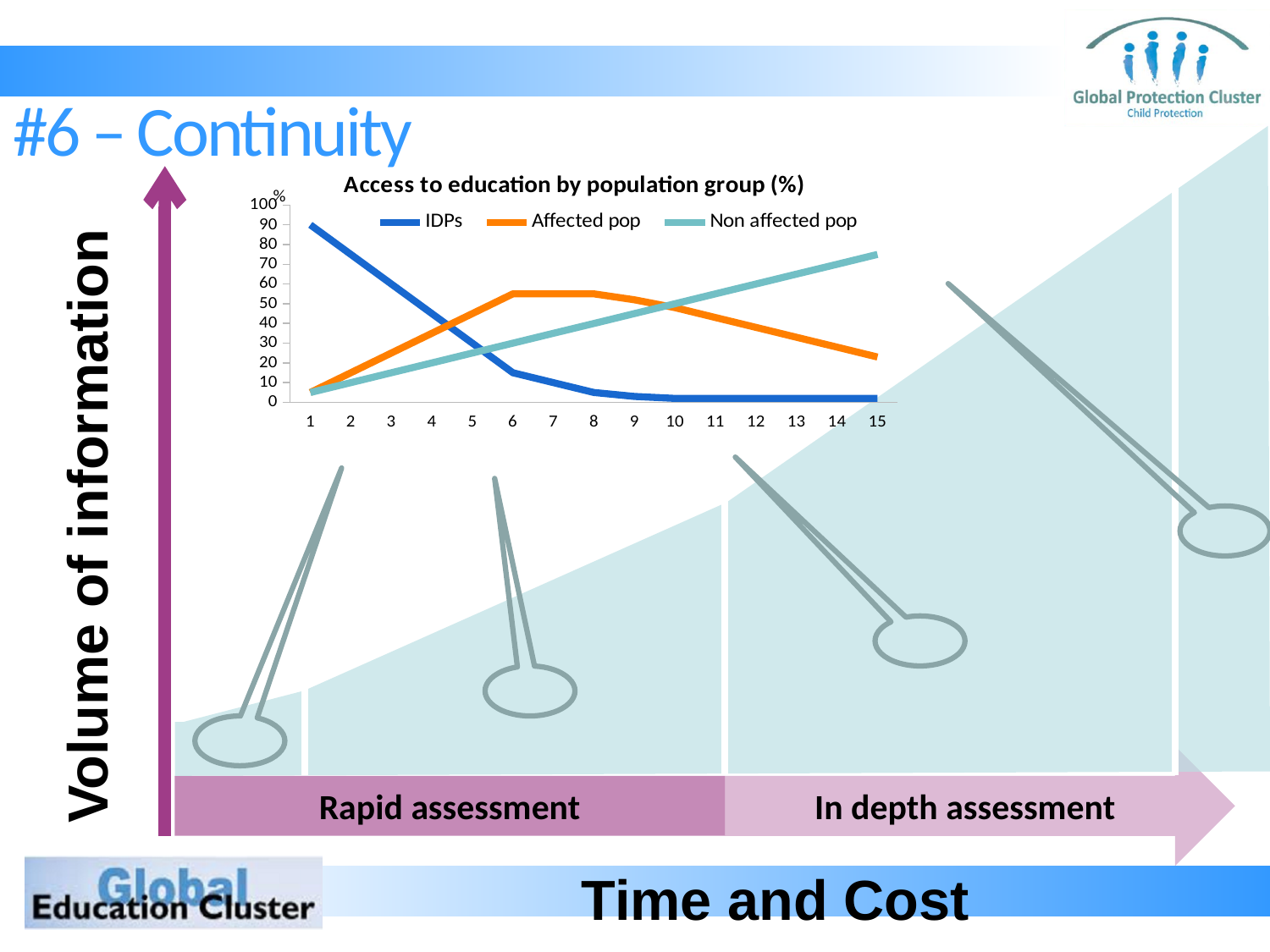

# #6 – Continuity

### Chart: Access to education by population group (%)

| Category | IDPs | Affected pop | Non affected pop |
|---|---|---|---|
| 1 | 90.0 | 5.0 | 5.0 |
| 2 | 75.0 | 15.0 | 10.0 |
| 3 | 60.0 | 25.0 | 15.0 |
| 4 | 45.0 | 35.0 | 20.0 |
| 5 | 30.0 | 45.0 | 25.0 |
| 6 | 15.0 | 55.0 | 30.0 |
| 7 | 10.0 | 55.0 | 35.0 |
| 8 | 5.0 | 55.0 | 40.0 |
| 9 | 3.0 | 52.0 | 45.0 |
| 10 | 2.0 | 48.0 | 50.0 |
| 11 | 2.0 | 43.0 | 55.0 |
| 12 | 2.0 | 38.0 | 60.0 |
| 13 | 2.0 | 33.0 | 65.0 |
| 14 | 2.0 | 28.0 | 70.0 |
| 15 | 2.0 | 23.0 | 75.0 |
Volume of information

In depth assessment
Rapid assessment
Time and Cost